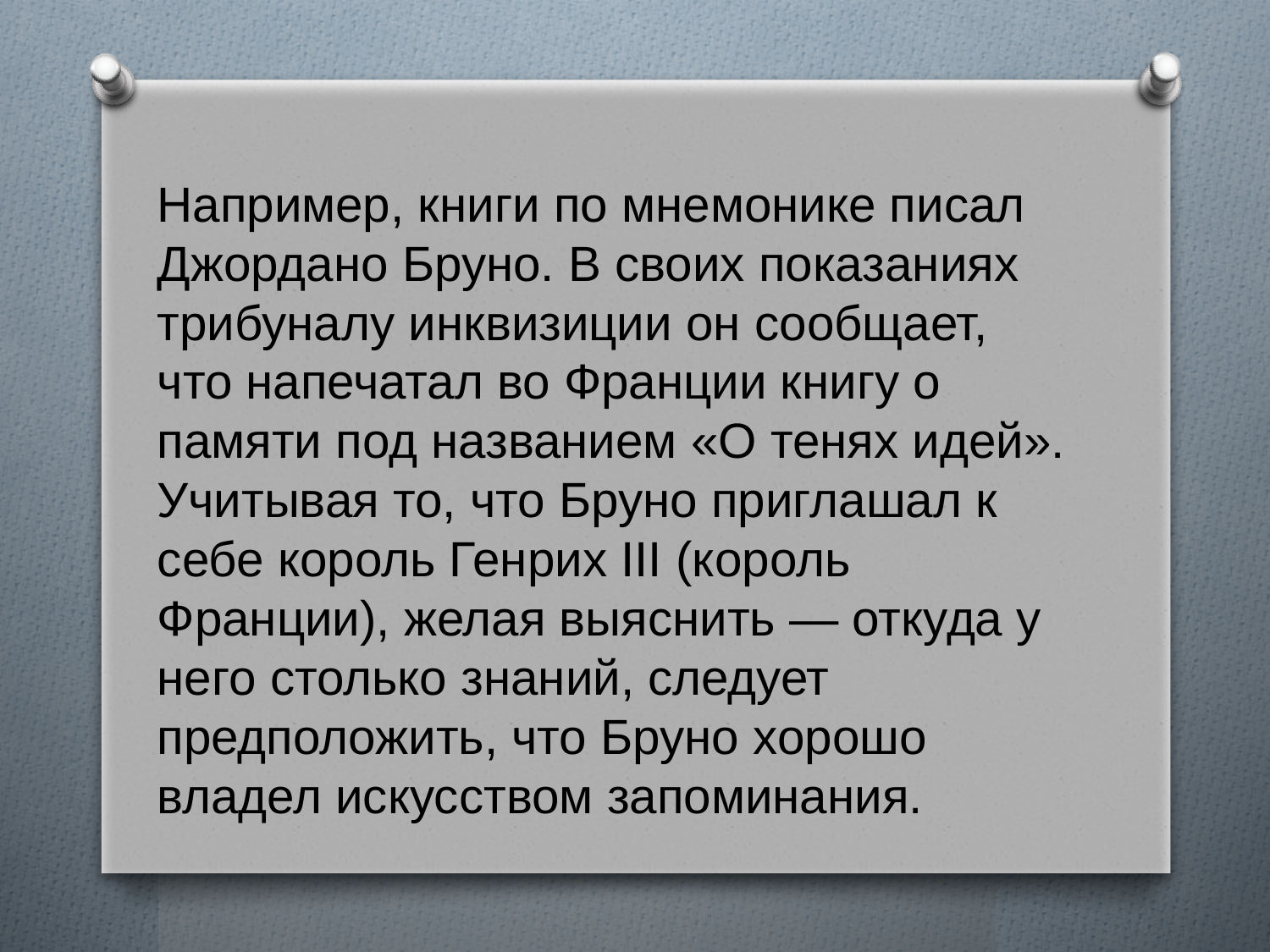

Например, книги по мнемонике писал Джордано Бруно. В своих показаниях трибуналу инквизиции он сообщает, что напечатал во Франции книгу о памяти под названием «О тенях идей». Учитывая то, что Бруно приглашал к себе король Генрих III (король Франции), желая выяснить — откуда у него столько знаний, следует предположить, что Бруно хорошо владел искусством запоминания.